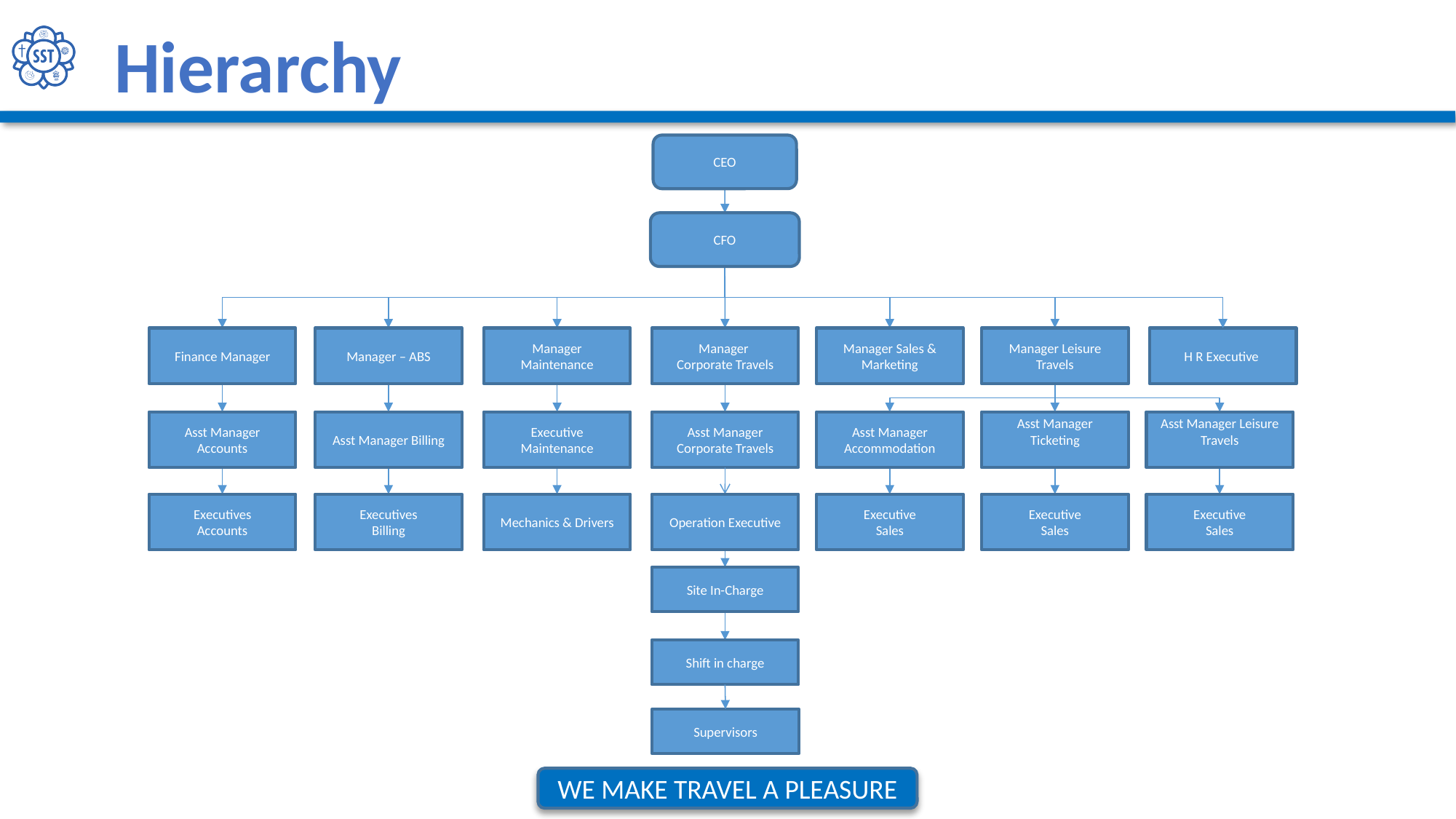

Hierarchy
CEO
CFO
H R Executive
Finance Manager
Manager – ABS
Manager Maintenance
Manager
Corporate Travels
Manager Sales & Marketing
Manager Leisure Travels
Asst Manager Accounts
Asst Manager Billing
Executive
Maintenance
Asst Manager Corporate Travels
Asst Manager Accommodation
Asst Manager Ticketing

Asst Manager Leisure Travels

Executives
Accounts
Executives
Billing
Mechanics & Drivers
Operation Executive
Executive
Sales
Executive
Sales
Executive
Sales
Site In-Charge
Shift in charge
Supervisors